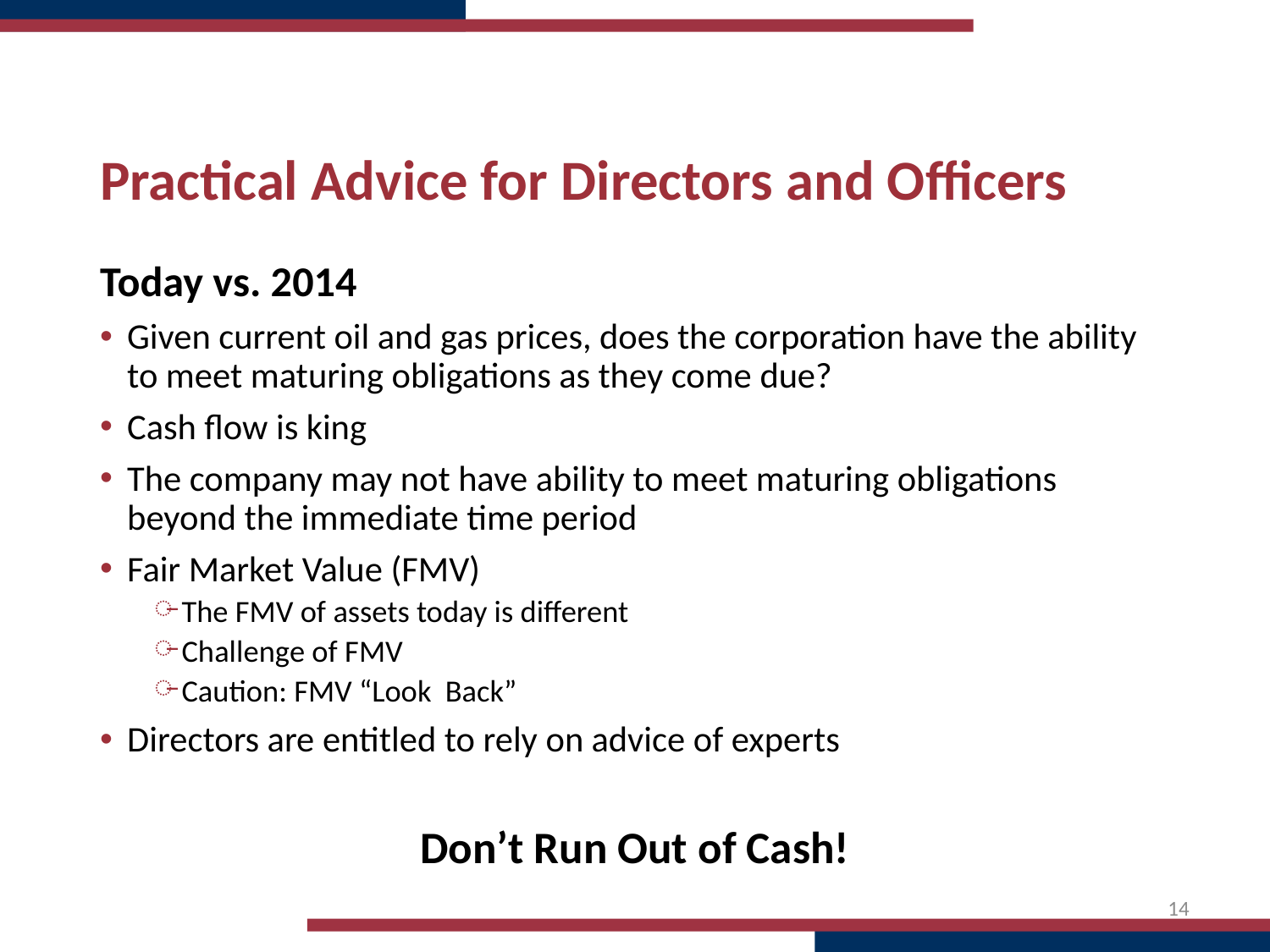

# Practical Advice for Directors and Officers
Today vs. 2014
Given current oil and gas prices, does the corporation have the ability to meet maturing obligations as they come due?
Cash flow is king
The company may not have ability to meet maturing obligations beyond the immediate time period
Fair Market Value (FMV)
The FMV of assets today is different
Challenge of FMV
Caution: FMV “Look  Back”
Directors are entitled to rely on advice of experts

Don’t Run Out of Cash!
14